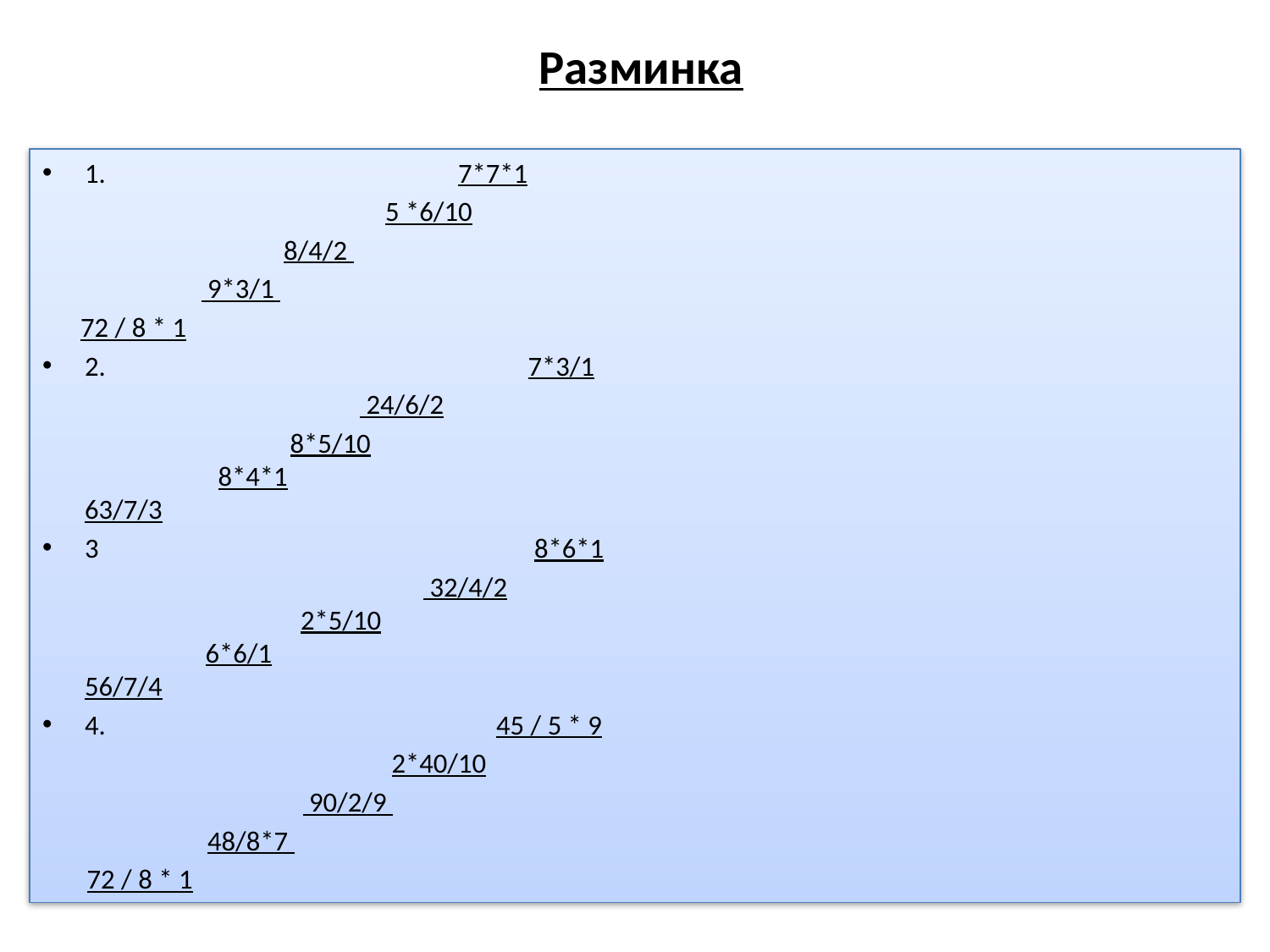

# Разминка
1.                                                      	7*7*1
                                                      5 *6/10
                                      8/4/2
                          9*3/1
      72 / 8 * 1
2.	                                                            7*3/1
                                                   24/6/2
                                       8*5/10
                     8*4*1
63/7/3
3	                                                             8*6*1
                                                             32/4/2
                                  2*5/10
                   6*6/1
56/7/4
4.	                                                       45 / 5 * 9
                                                       2*40/10
                                          90/2/9
                          48/8*7
       72 / 8 * 1